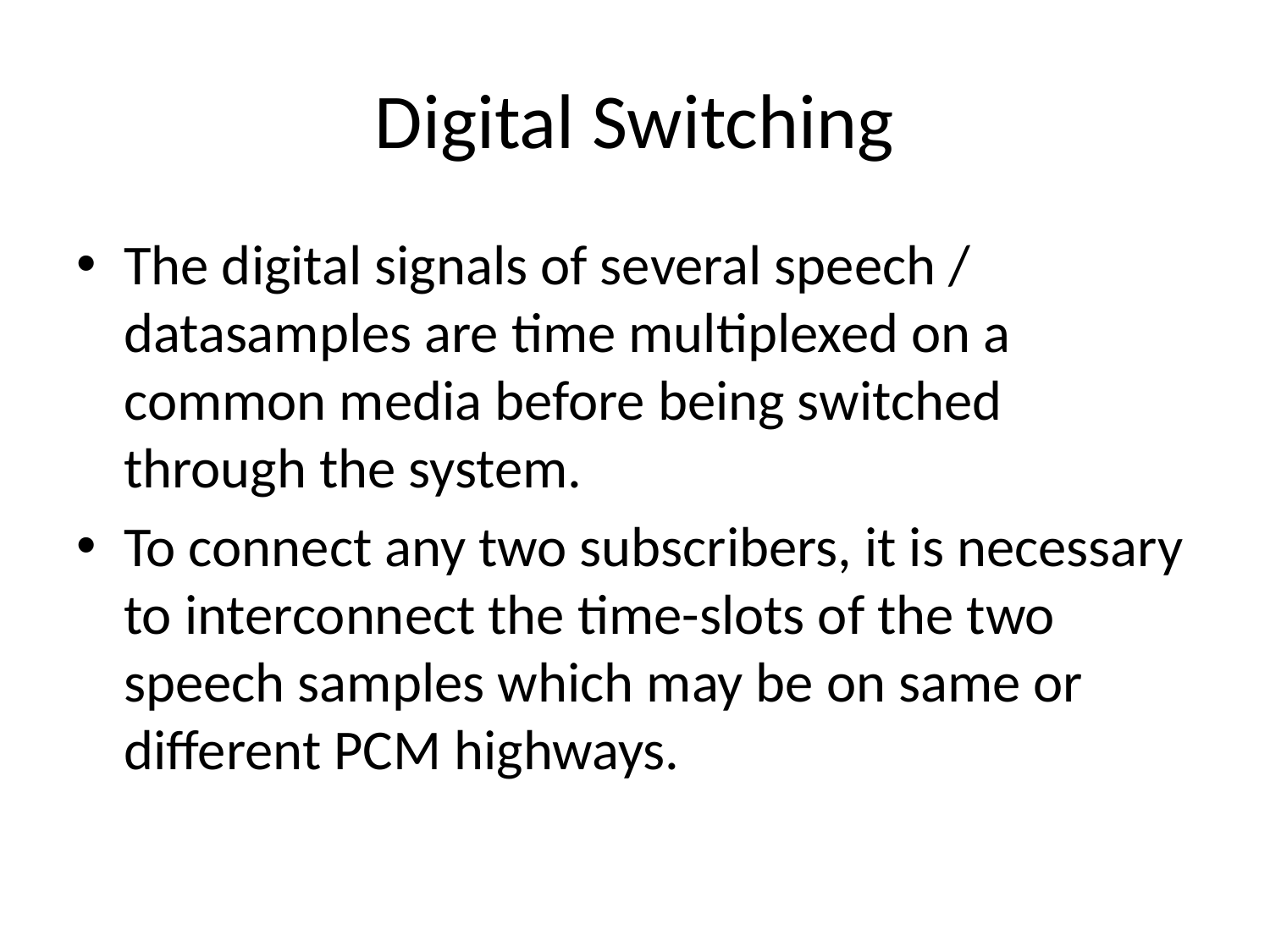

# Digital Switching
The digital signals of several speech / datasamples are time multiplexed on a common media before being switched through the system.
To connect any two subscribers, it is necessary to interconnect the time-slots of the two speech samples which may be on same or different PCM highways.